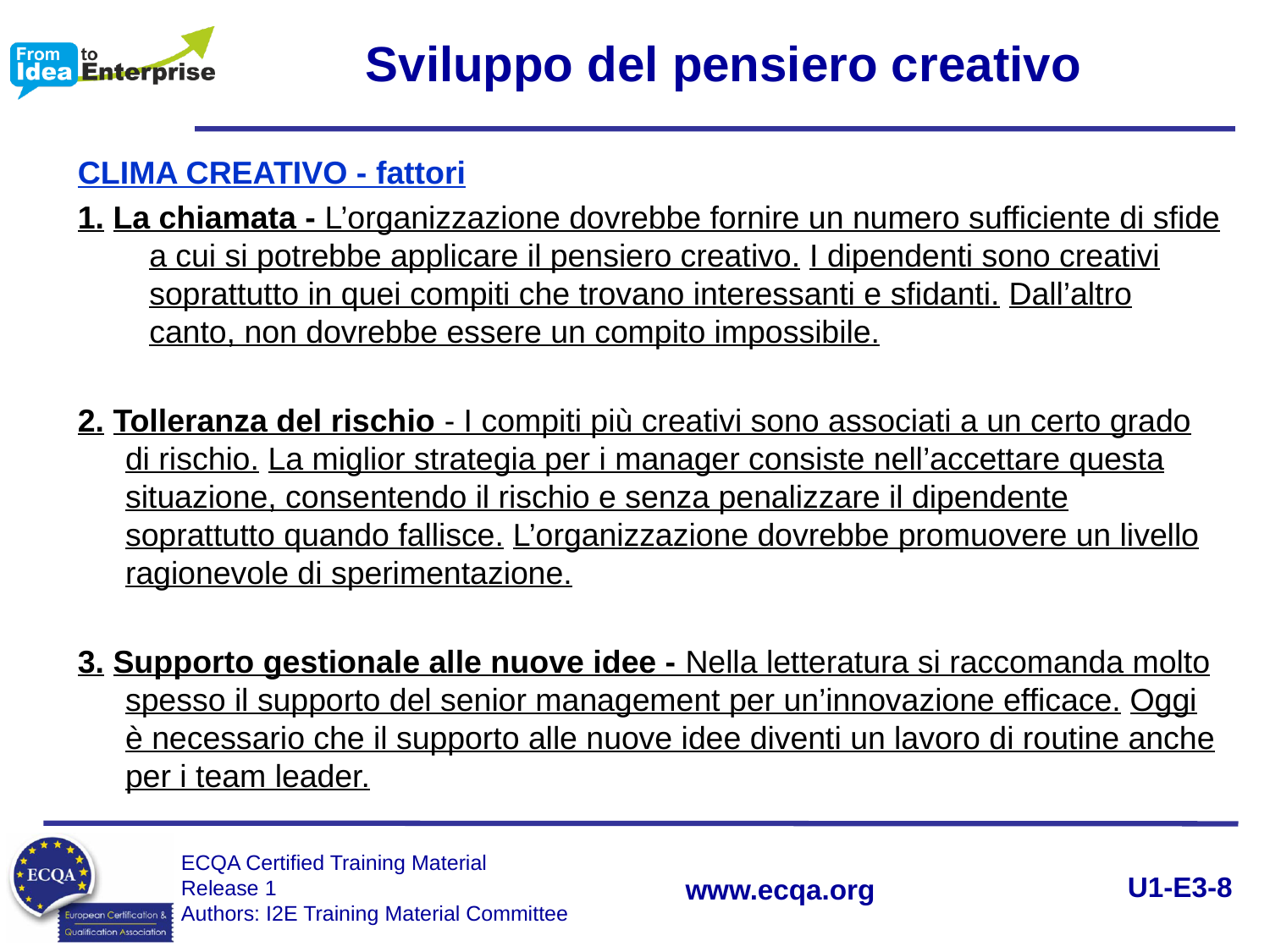

# Sviluppo del pensiero creativo
CLIMA CREATIVO - fattori
1. La chiamata - L’organizzazione dovrebbe fornire un numero sufficiente di sfide a cui si potrebbe applicare il pensiero creativo. I dipendenti sono creativi soprattutto in quei compiti che trovano interessanti e sfidanti. Dall’altro canto, non dovrebbe essere un compito impossibile.

2. Tolleranza del rischio - I compiti più creativi sono associati a un certo grado di rischio. La miglior strategia per i manager consiste nell’accettare questa situazione, consentendo il rischio e senza penalizzare il dipendente soprattutto quando fallisce. L’organizzazione dovrebbe promuovere un livello ragionevole di sperimentazione.

3. Supporto gestionale alle nuove idee - Nella letteratura si raccomanda molto spesso il supporto del senior management per un’innovazione efficace. Oggi è necessario che il supporto alle nuove idee diventi un lavoro di routine anche per i team leader.